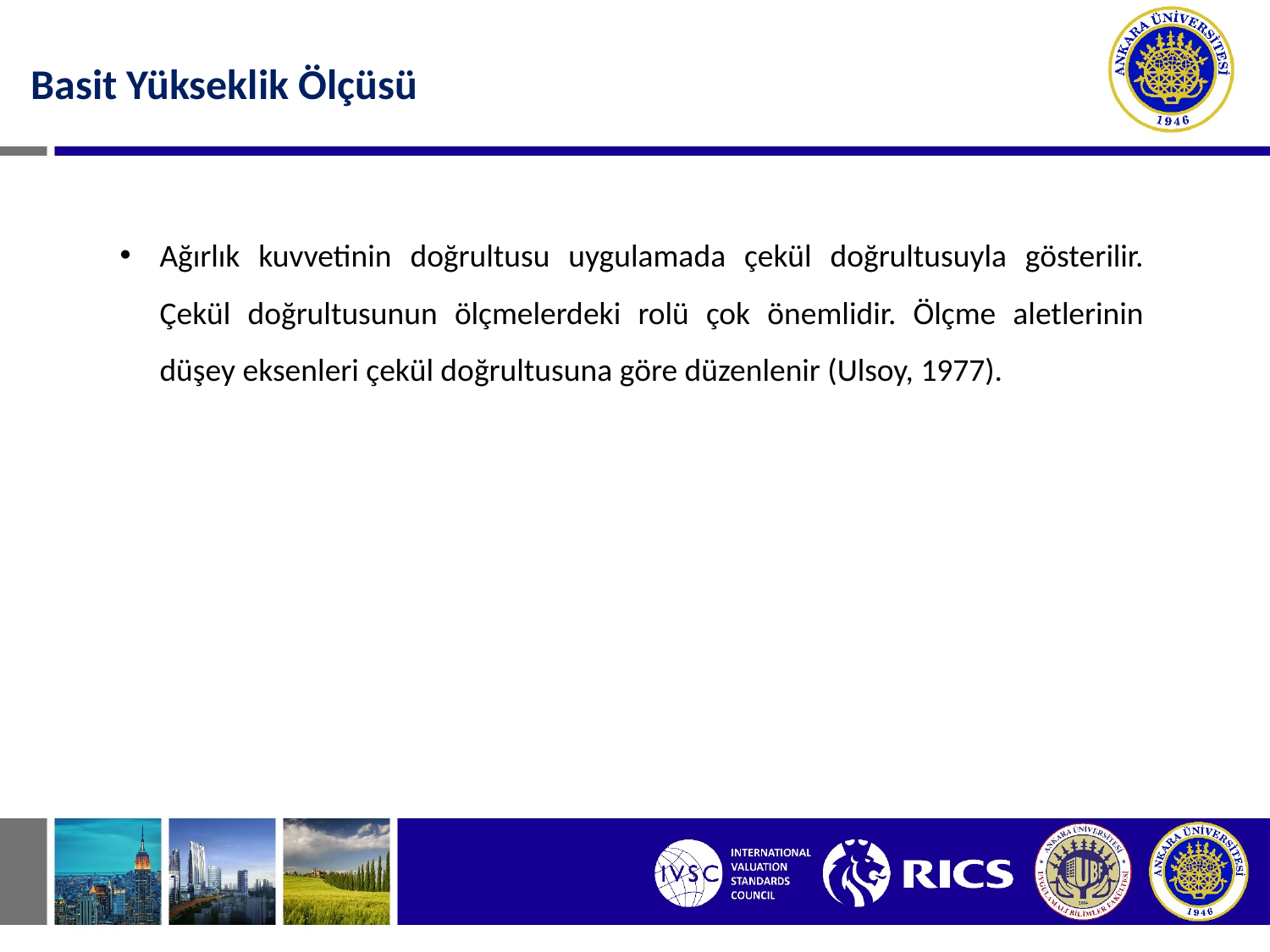

Basit Yükseklik Ölçüsü
Ağırlık kuvvetinin doğrultusu uygulamada çekül doğrultusuyla gösterilir. Çekül doğrultusunun ölçmelerdeki rolü çok önemlidir. Ölçme aletlerinin düşey eksenleri çekül doğrultusuna göre düzenlenir (Ulsoy, 1977).